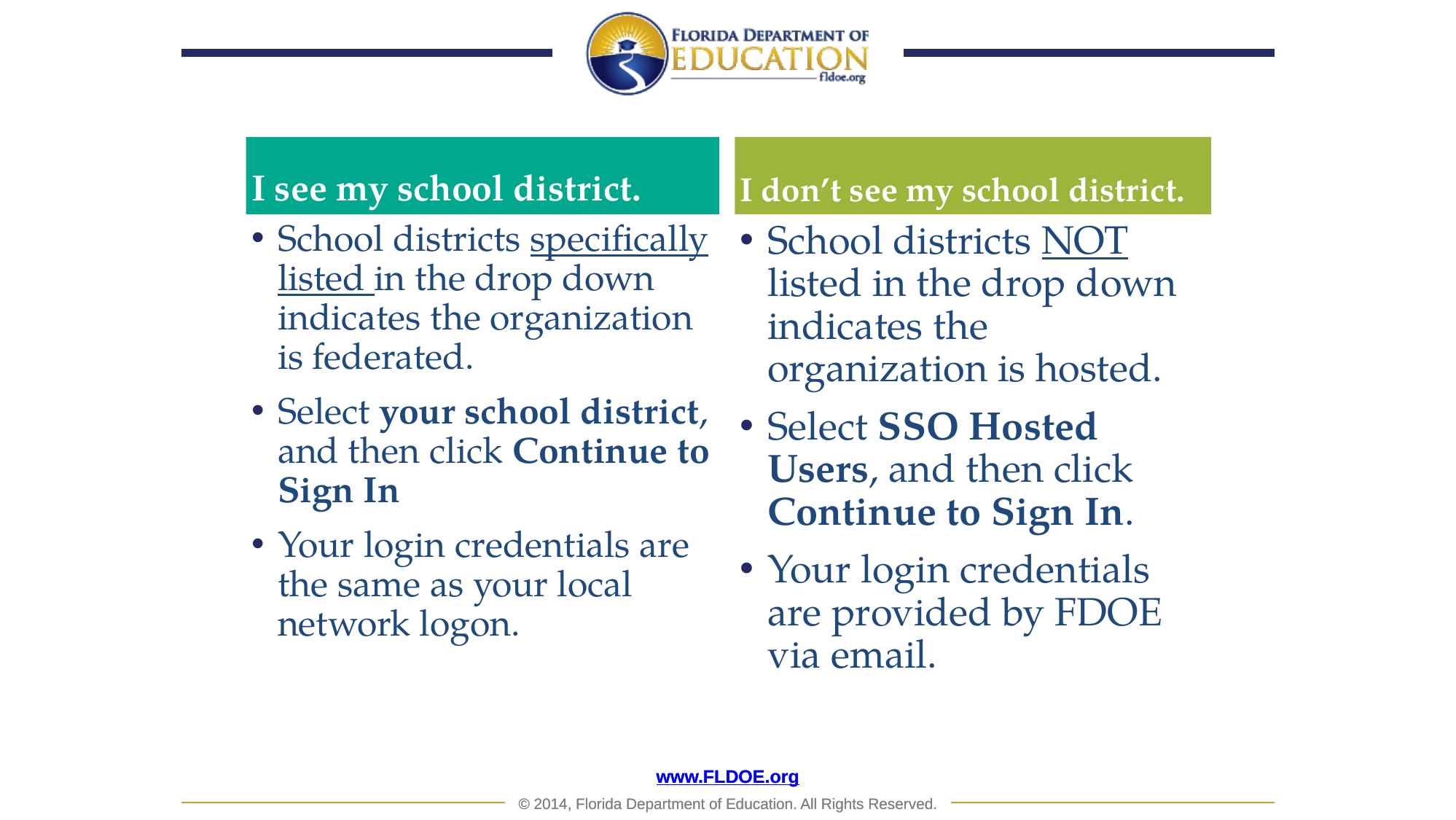

I see my school district.
I don’t see my school district.
School districts specifically listed in the drop down indicates the organization is federated.
Select your school district, and then click Continue to Sign In
Your login credentials are the same as your local network logon.
School districts NOT listed in the drop down indicates the organization is hosted.
Select SSO Hosted Users, and then click Continue to Sign In.
Your login credentials are provided by FDOE via email.